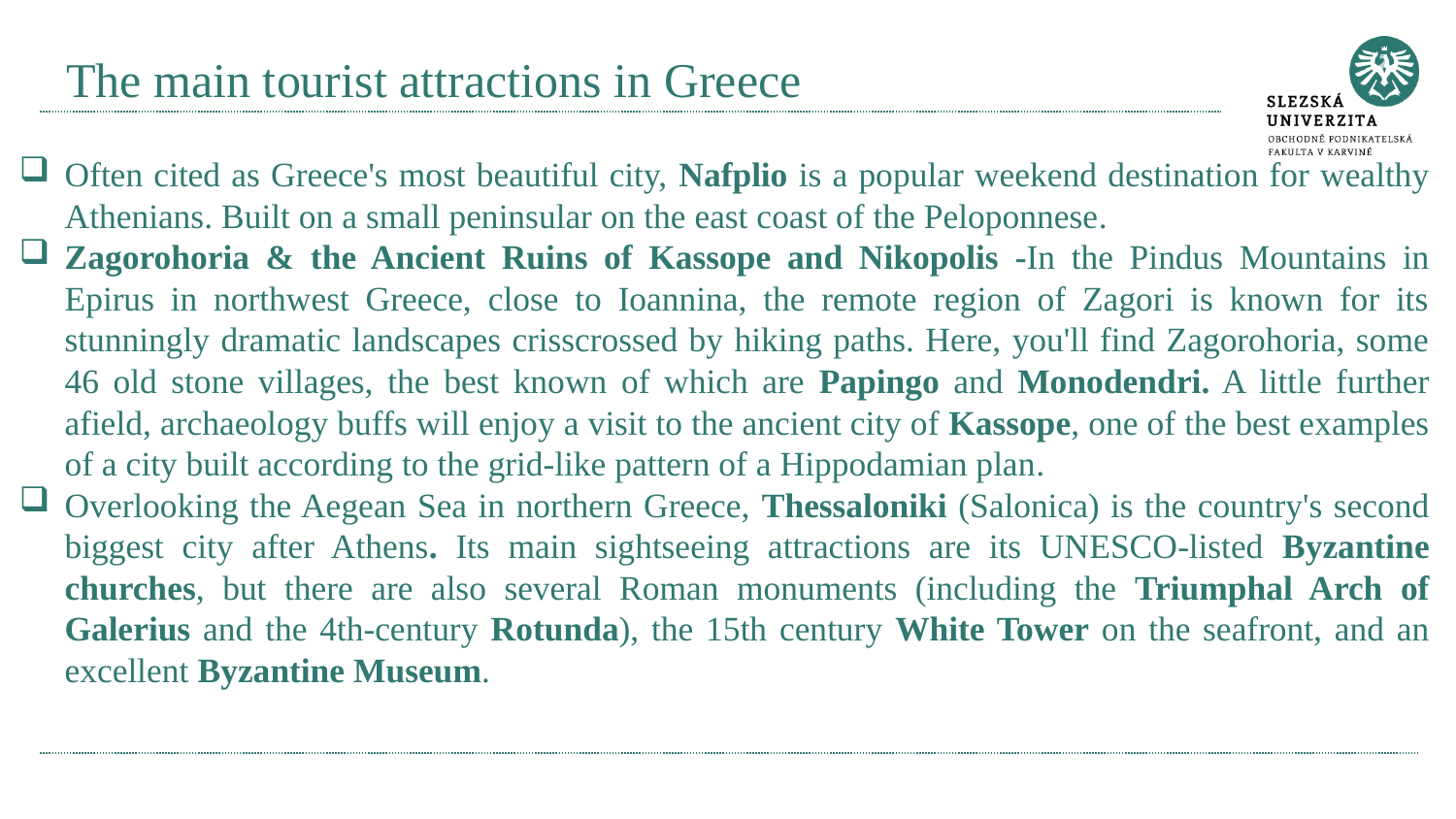

# The main tourist attractions in Greece
Often cited as Greece's most beautiful city, Nafplio is a popular weekend destination for wealthy Athenians. Built on a small peninsular on the east coast of the Peloponnese.
Zagorohoria & the Ancient Ruins of Kassope and Nikopolis -In the Pindus Mountains in Epirus in northwest Greece, close to Ioannina, the remote region of Zagori is known for its stunningly dramatic landscapes crisscrossed by hiking paths. Here, you'll find Zagorohoria, some 46 old stone villages, the best known of which are Papingo and Monodendri. A little further afield, archaeology buffs will enjoy a visit to the ancient city of Kassope, one of the best examples of a city built according to the grid-like pattern of a Hippodamian plan.
Overlooking the Aegean Sea in northern Greece, Thessaloniki (Salonica) is the country's second biggest city after Athens. Its main sightseeing attractions are its UNESCO-listed Byzantine churches, but there are also several Roman monuments (including the Triumphal Arch of Galerius and the 4th-century Rotunda), the 15th century White Tower on the seafront, and an excellent Byzantine Museum.